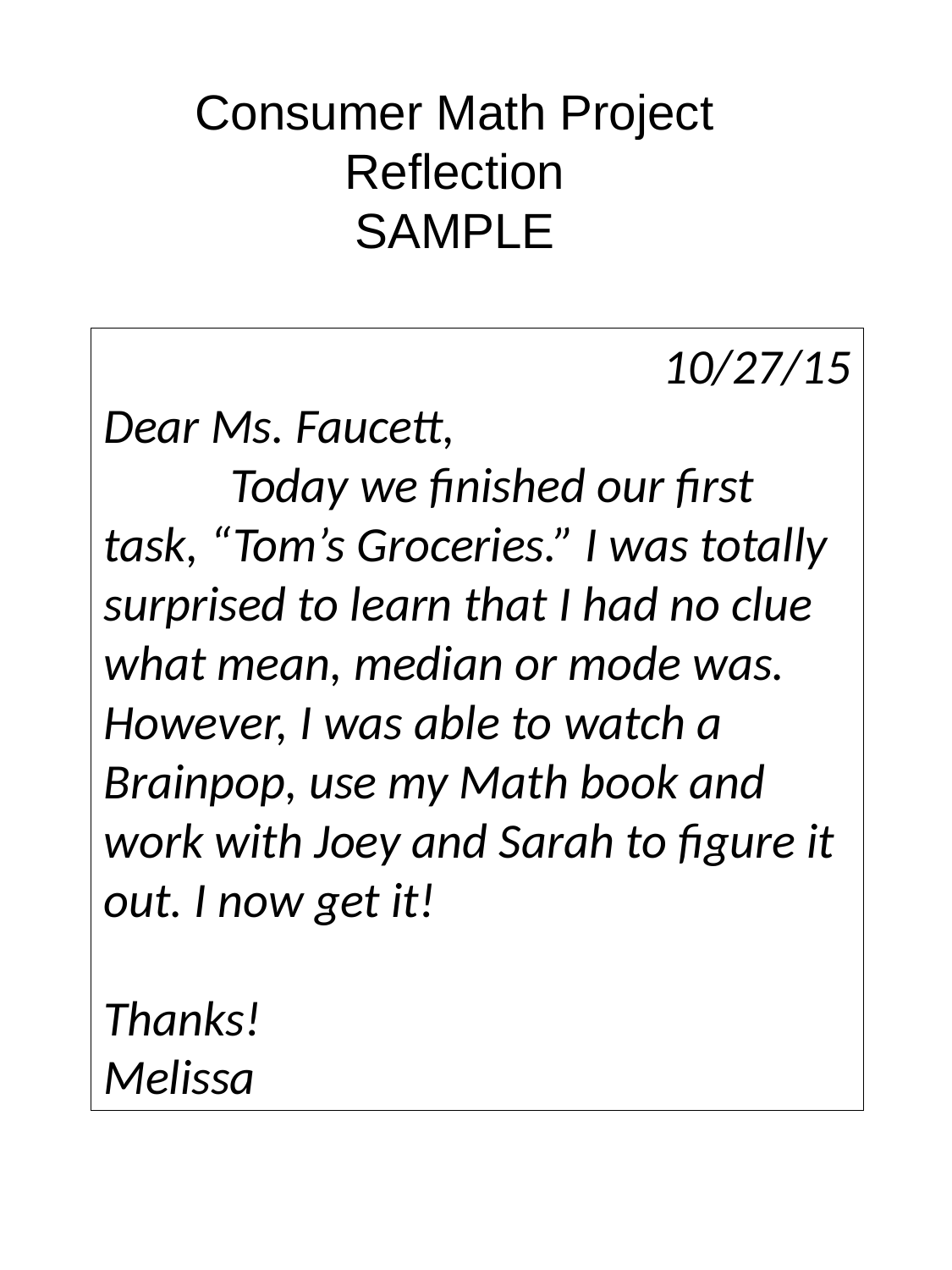

Consumer Math Project Reflection
SAMPLE

10/27/15
Dear Ms. Faucett,
	Today we finished our first task, “Tom’s Groceries.” I was totally surprised to learn that I had no clue what mean, median or mode was. However, I was able to watch a Brainpop, use my Math book and work with Joey and Sarah to figure it out. I now get it!

Thanks!
Melissa